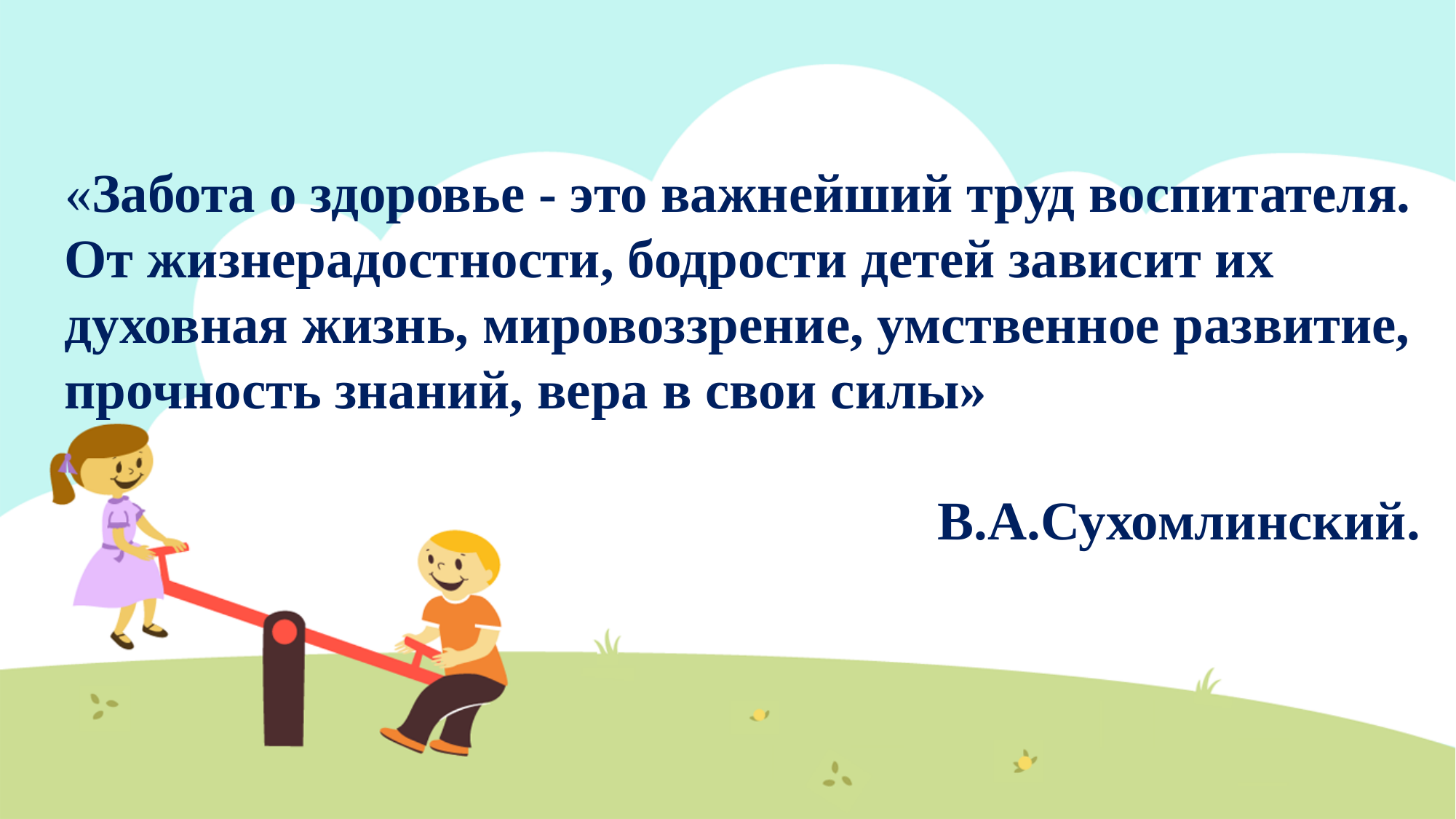

«Забота о здоровье - это важнейший труд воспитателя.
От жизнерадостности, бодрости детей зависит их духовная жизнь, мировоззрение, умственное развитие, прочность знаний, вера в свои силы»
								В.А.Сухомлинский.
#